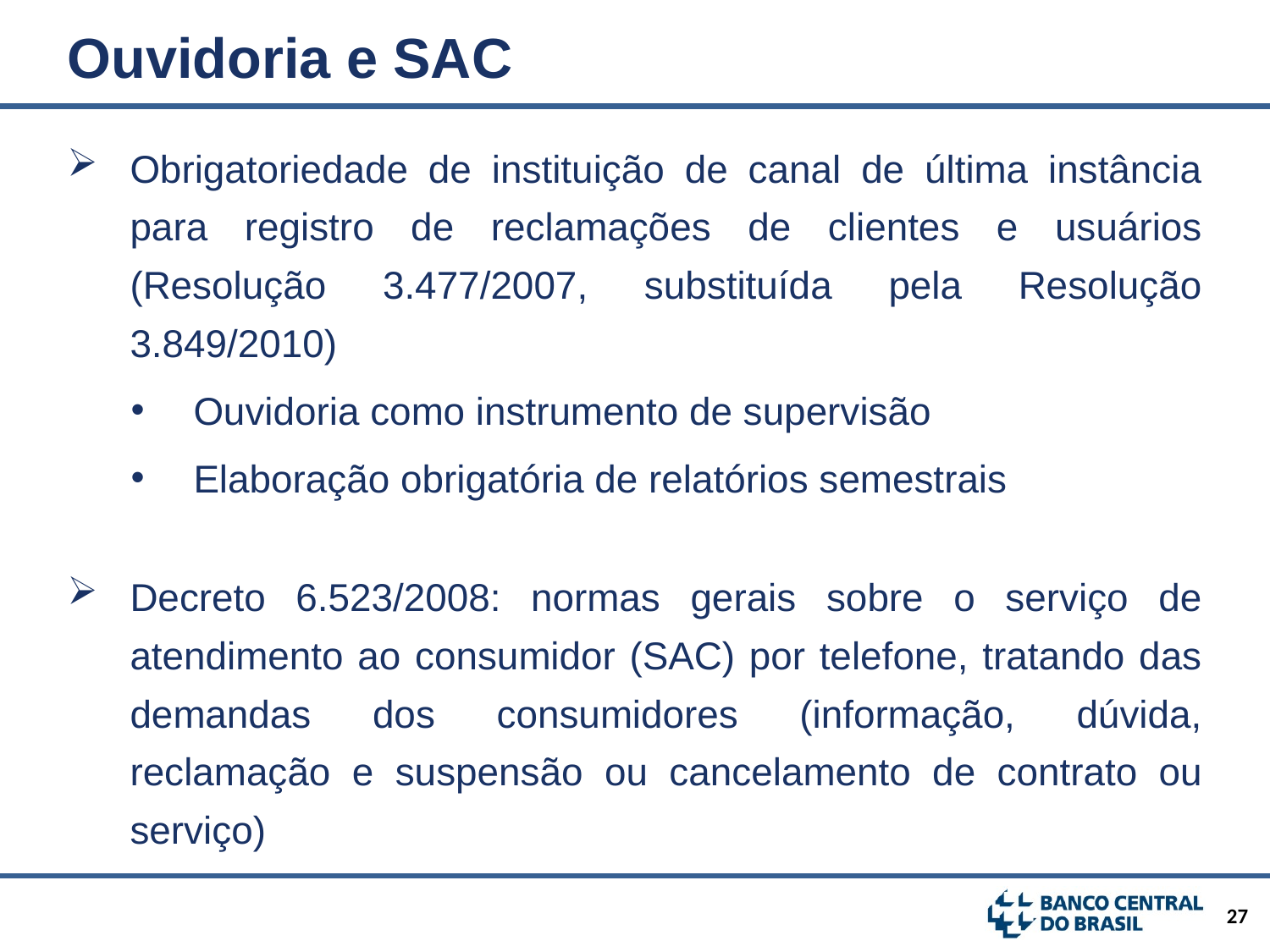

Ouvidoria e SAC
Obrigatoriedade de instituição de canal de última instância para registro de reclamações de clientes e usuários (Resolução 3.477/2007, substituída pela Resolução 3.849/2010)
Ouvidoria como instrumento de supervisão
Elaboração obrigatória de relatórios semestrais

Decreto 6.523/2008: normas gerais sobre o serviço de atendimento ao consumidor (SAC) por telefone, tratando das demandas dos consumidores (informação, dúvida, reclamação e suspensão ou cancelamento de contrato ou serviço)